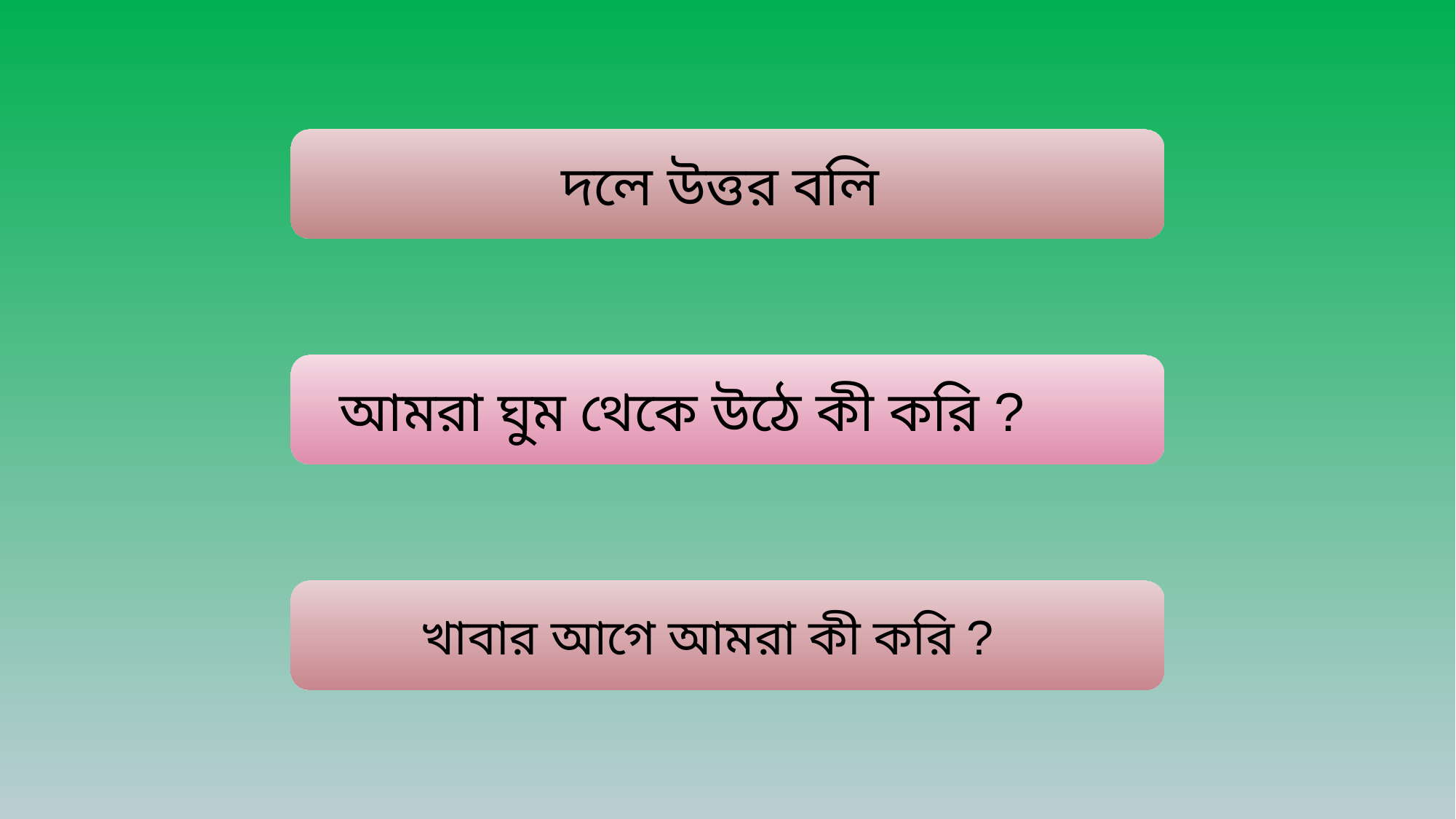

দলে উত্তর বলি
আমরা ঘুম থেকে উঠে কী করি ?
খাবার আগে আমরা কী করি ?